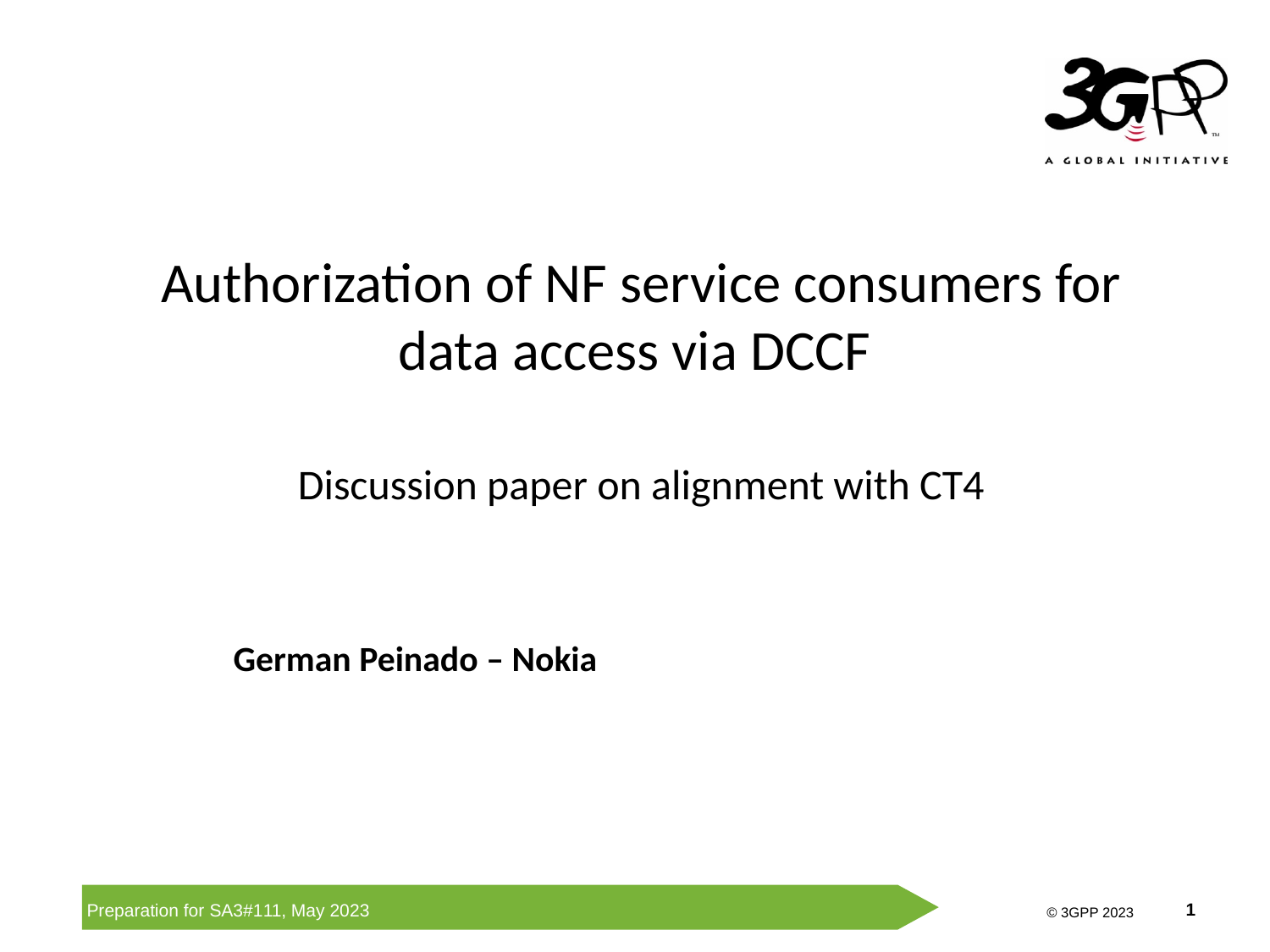

Authorization of NF service consumers for data access via DCCF

Discussion paper on alignment with CT4
German Peinado – Nokia